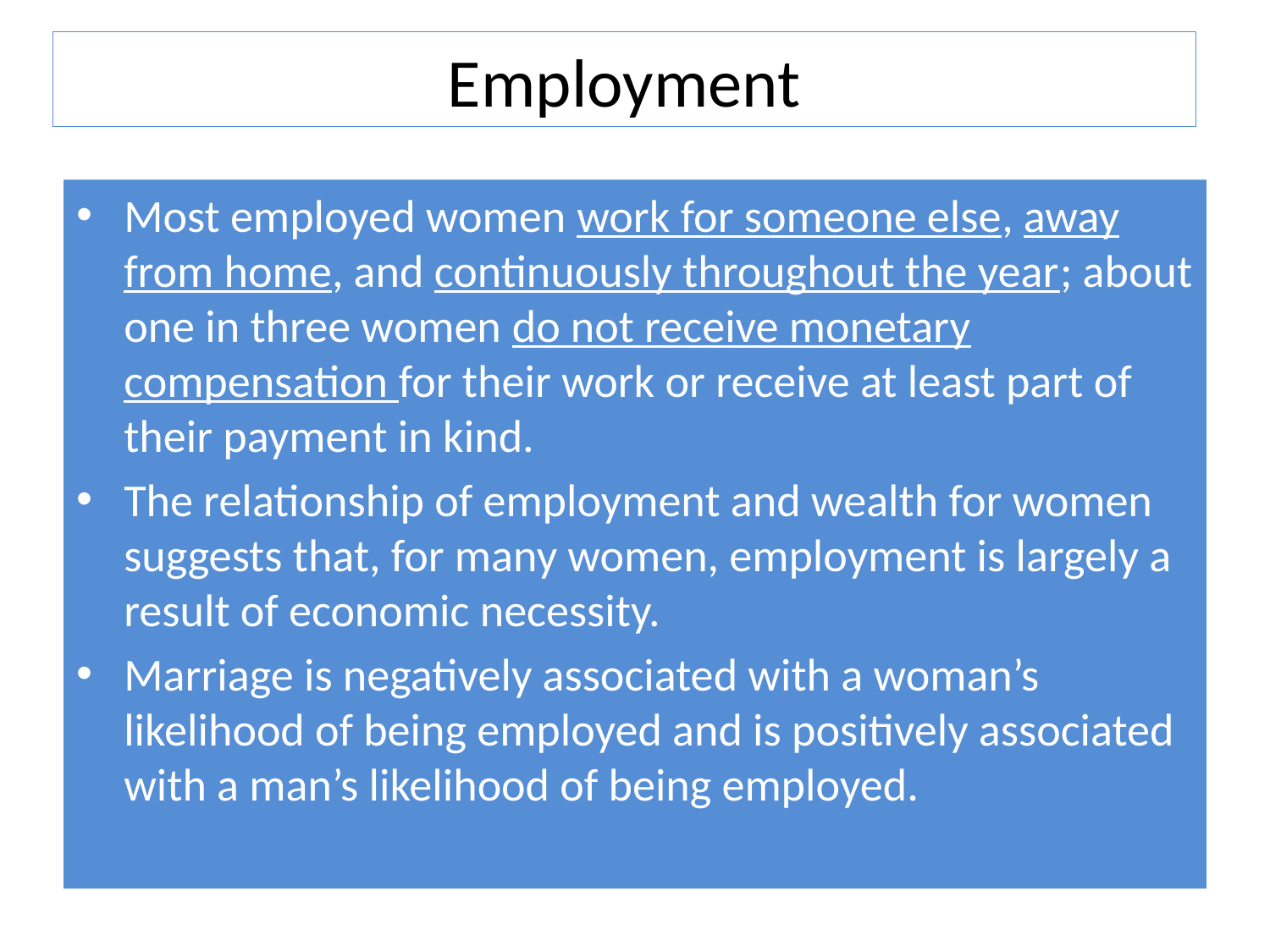

# Employment
Most employed women work for someone else, away from home, and continuously throughout the year; about one in three women do not receive monetary compensation for their work or receive at least part of their payment in kind.
The relationship of employment and wealth for women suggests that, for many women, employment is largely a result of economic necessity.
Marriage is negatively associated with a woman’s likelihood of being employed and is positively associated with a man’s likelihood of being employed.